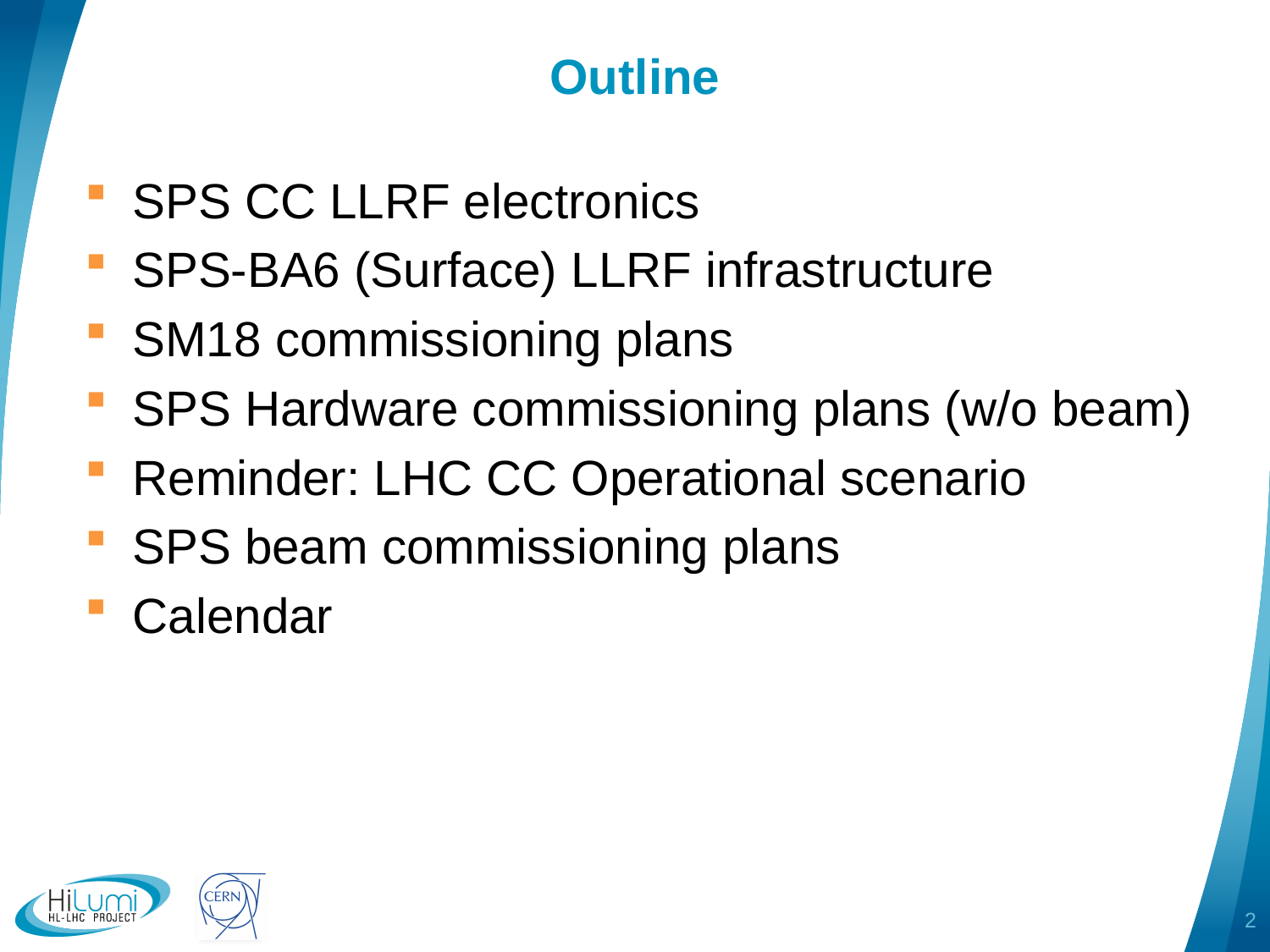

# Outline
SPS CC LLRF electronics
SPS-BA6 (Surface) LLRF infrastructure
SM18 commissioning plans
SPS Hardware commissioning plans (w/o beam)
Reminder: LHC CC Operational scenario
SPS beam commissioning plans
Calendar

2